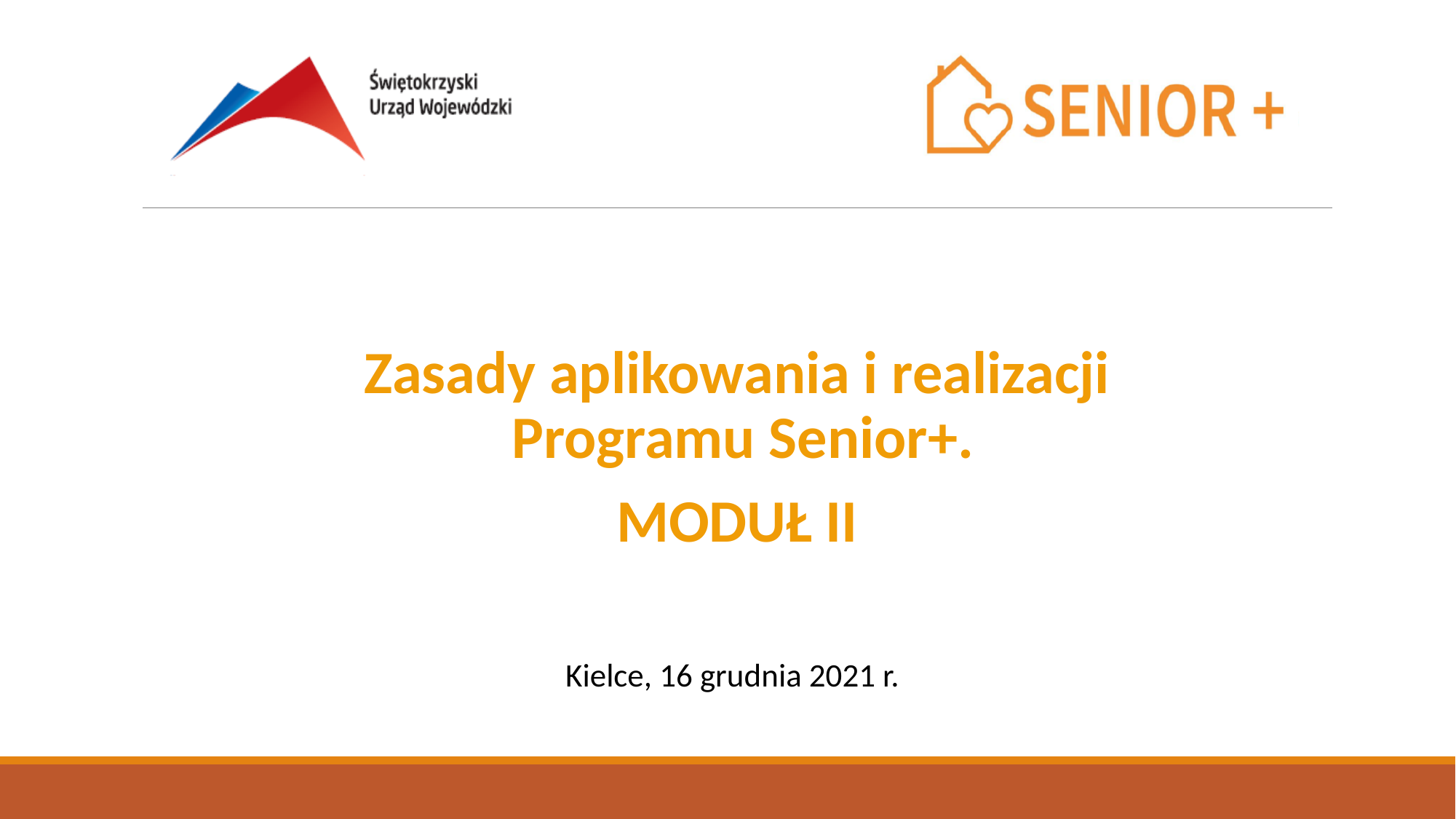

Zasady aplikowania i realizacji
 Programu Senior+.
MODUŁ II

Kielce, 16 grudnia 2021 r.